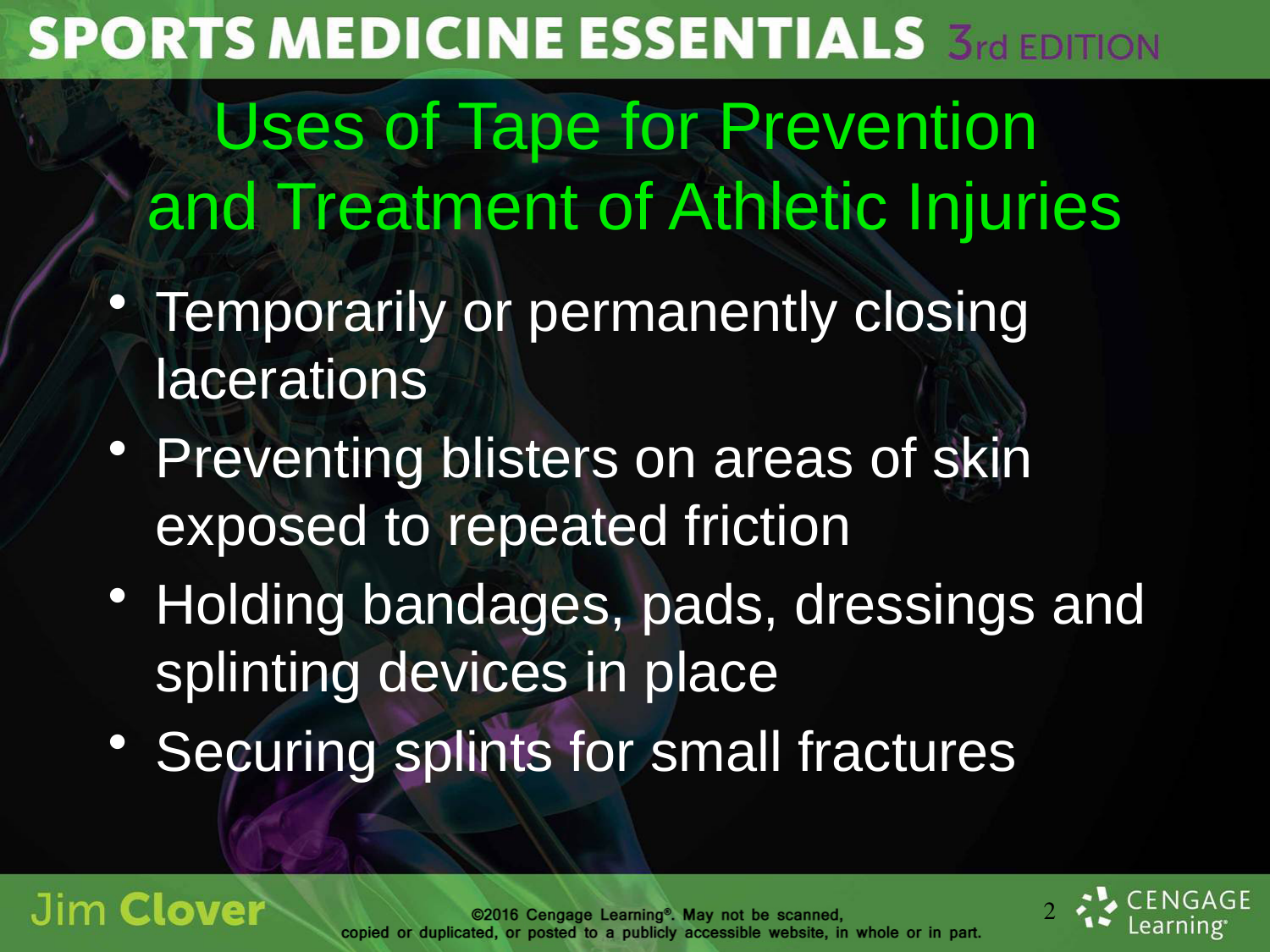

# Uses of Tape for Prevention and Treatment of Athletic Injuries
Temporarily or permanently closing lacerations
Preventing blisters on areas of skin exposed to repeated friction
Holding bandages, pads, dressings and splinting devices in place
Securing splints for small fractures
2